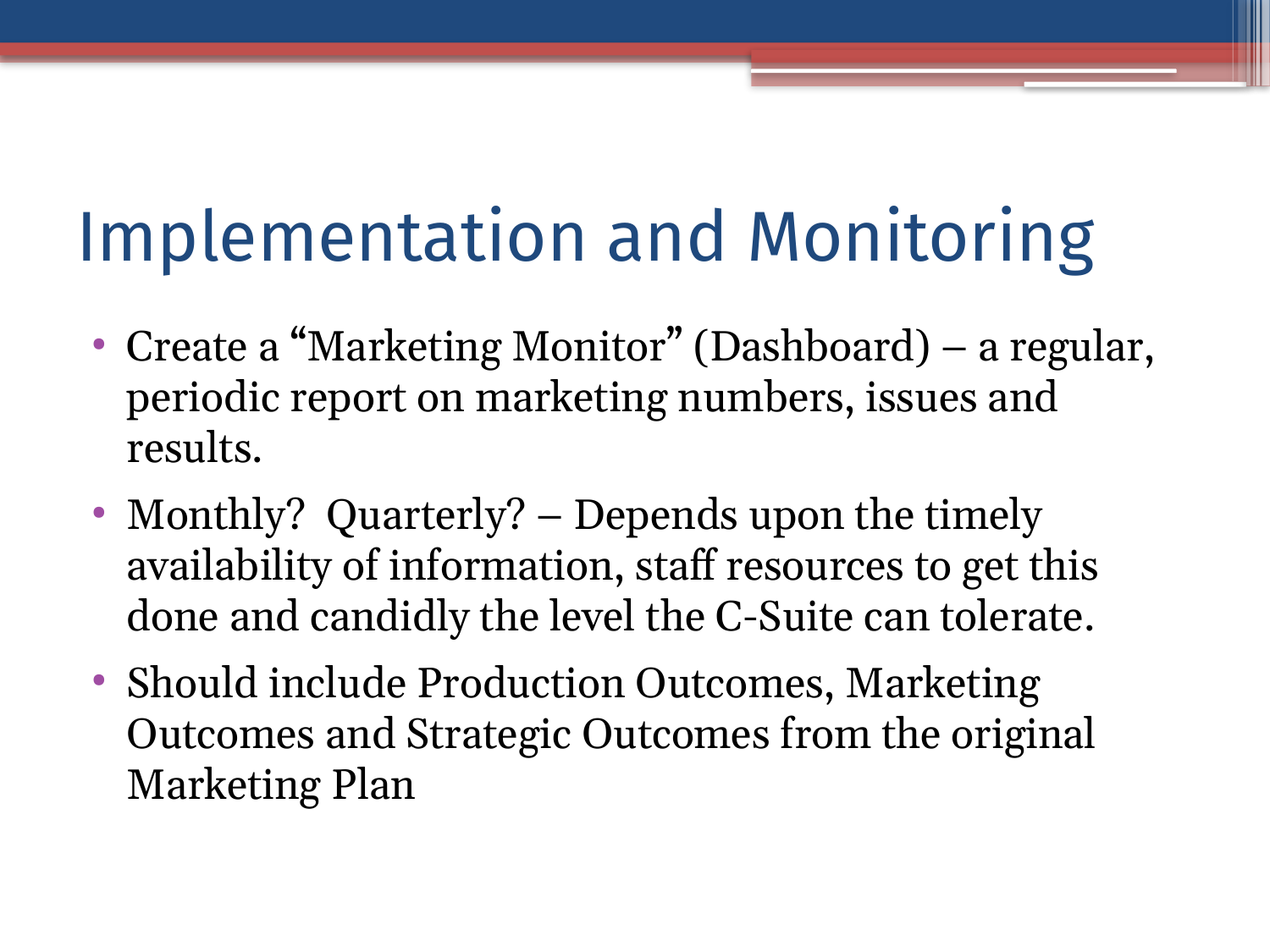

# Implementation and Monitoring
Create a “Marketing Monitor” (Dashboard) – a regular, periodic report on marketing numbers, issues and results.
Monthly?  Quarterly? – Depends upon the timely availability of information, staff resources to get this done and candidly the level the C-Suite can tolerate.
Should include Production Outcomes, Marketing Outcomes and Strategic Outcomes from the original Marketing Plan